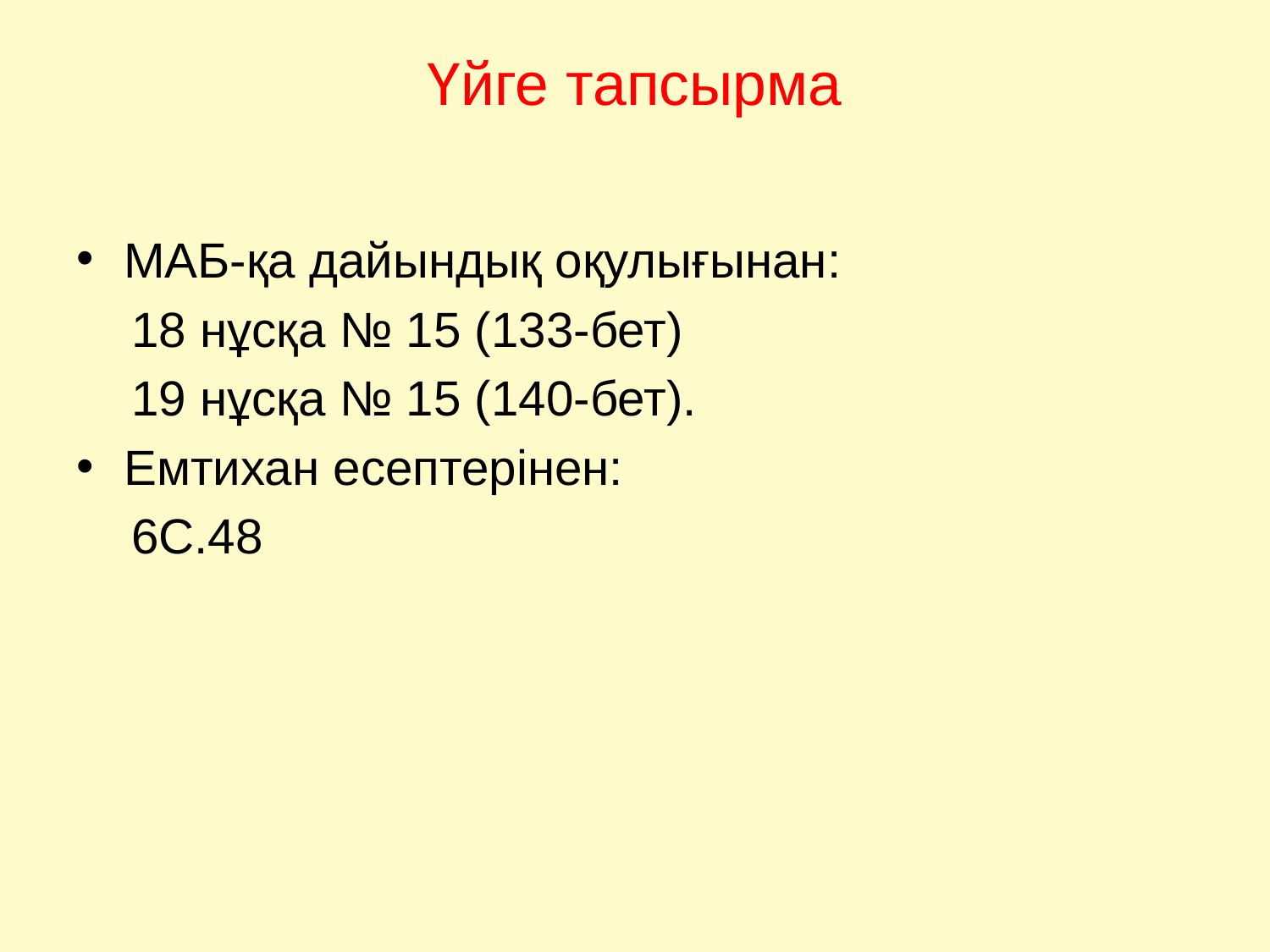

# Үйге тапсырма
МАБ-қа дайындық оқулығынан:
    18 нұсқа № 15 (133-бет)
    19 нұсқа № 15 (140-бет).
Емтихан есептерінен:
    6С.48